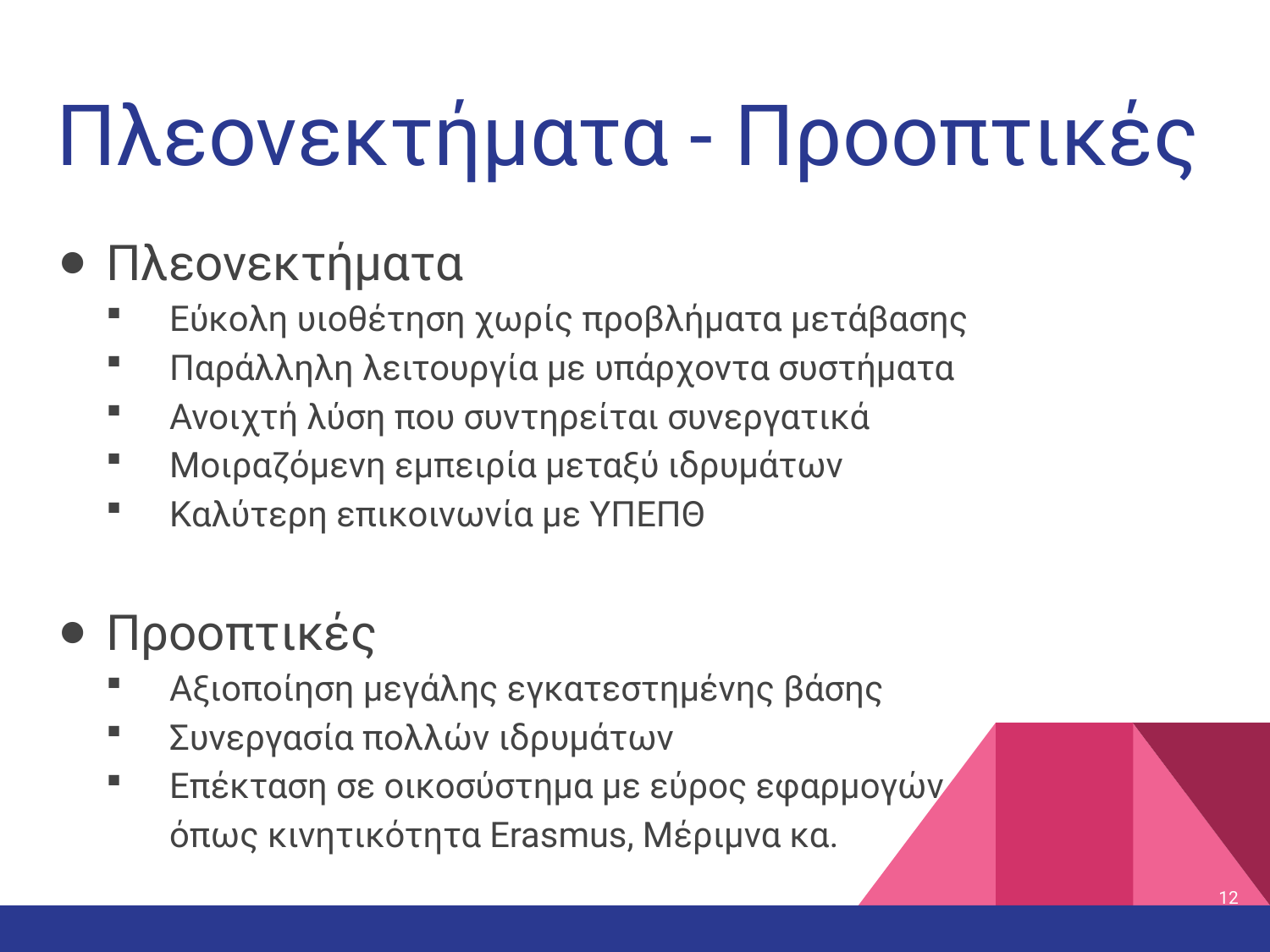

# Πλεονεκτήματα - Προοπτικές
Πλεονεκτήματα
Εύκολη υιοθέτηση χωρίς προβλήματα μετάβασης
Παράλληλη λειτουργία με υπάρχοντα συστήματα
Ανοιχτή λύση που συντηρείται συνεργατικά
Μοιραζόμενη εμπειρία μεταξύ ιδρυμάτων
Καλύτερη επικοινωνία με ΥΠΕΠΘ

Προοπτικές
Αξιοποίηση μεγάλης εγκατεστημένης βάσης
Συνεργασία πολλών ιδρυμάτων
Επέκταση σε οικοσύστημα με εύρος εφαρμογών
όπως κινητικότητα Erasmus, Μέριμνα κα.

12